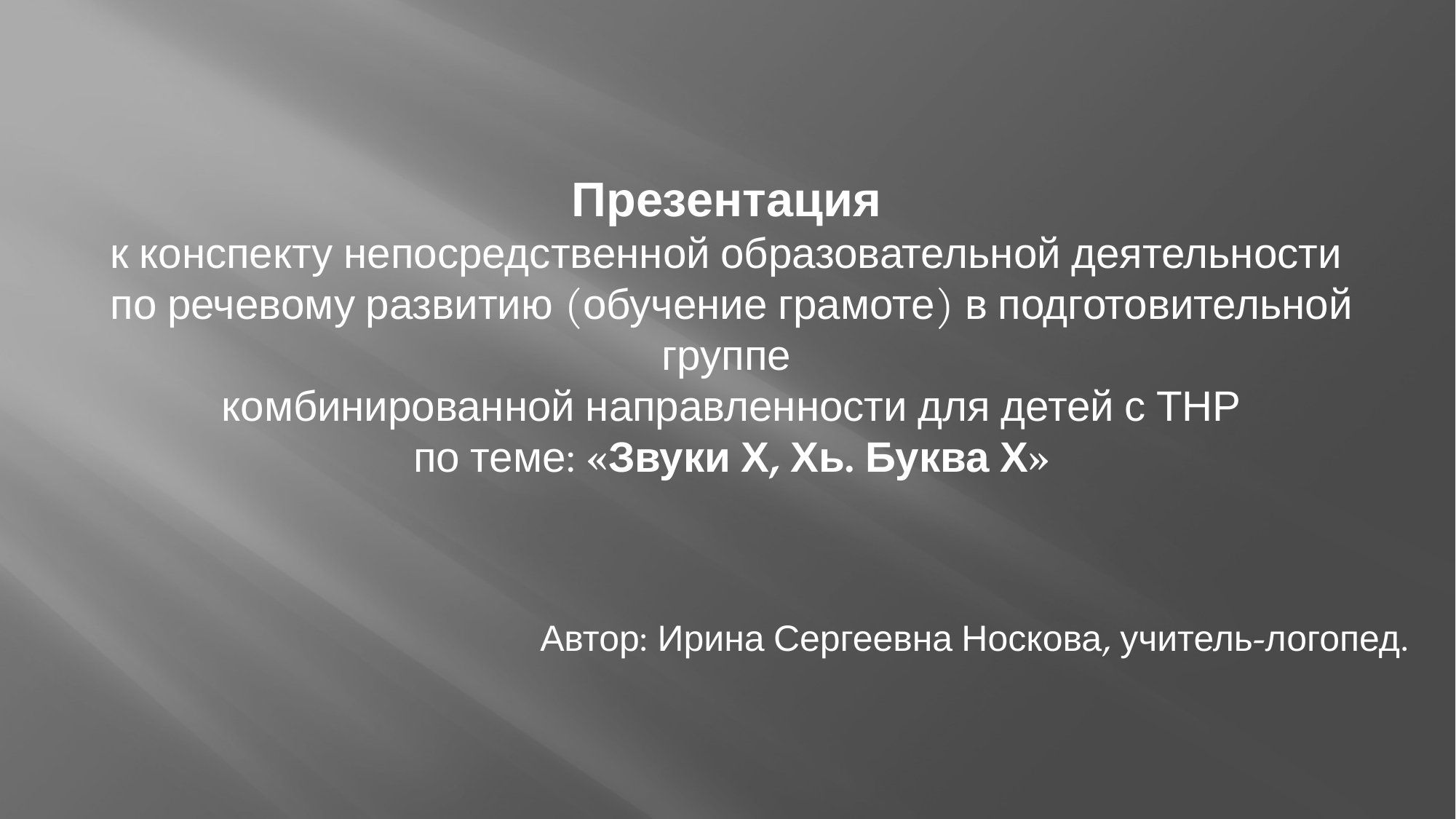

Презентация
к конспекту непосредственной образовательной деятельности
по речевому развитию (обучение грамоте) в подготовительной группе
комбинированной направленности для детей с ТНР
по теме: «Звуки Х, Хь. Буква Х»
Автор: Ирина Сергеевна Носкова, учитель-логопед.